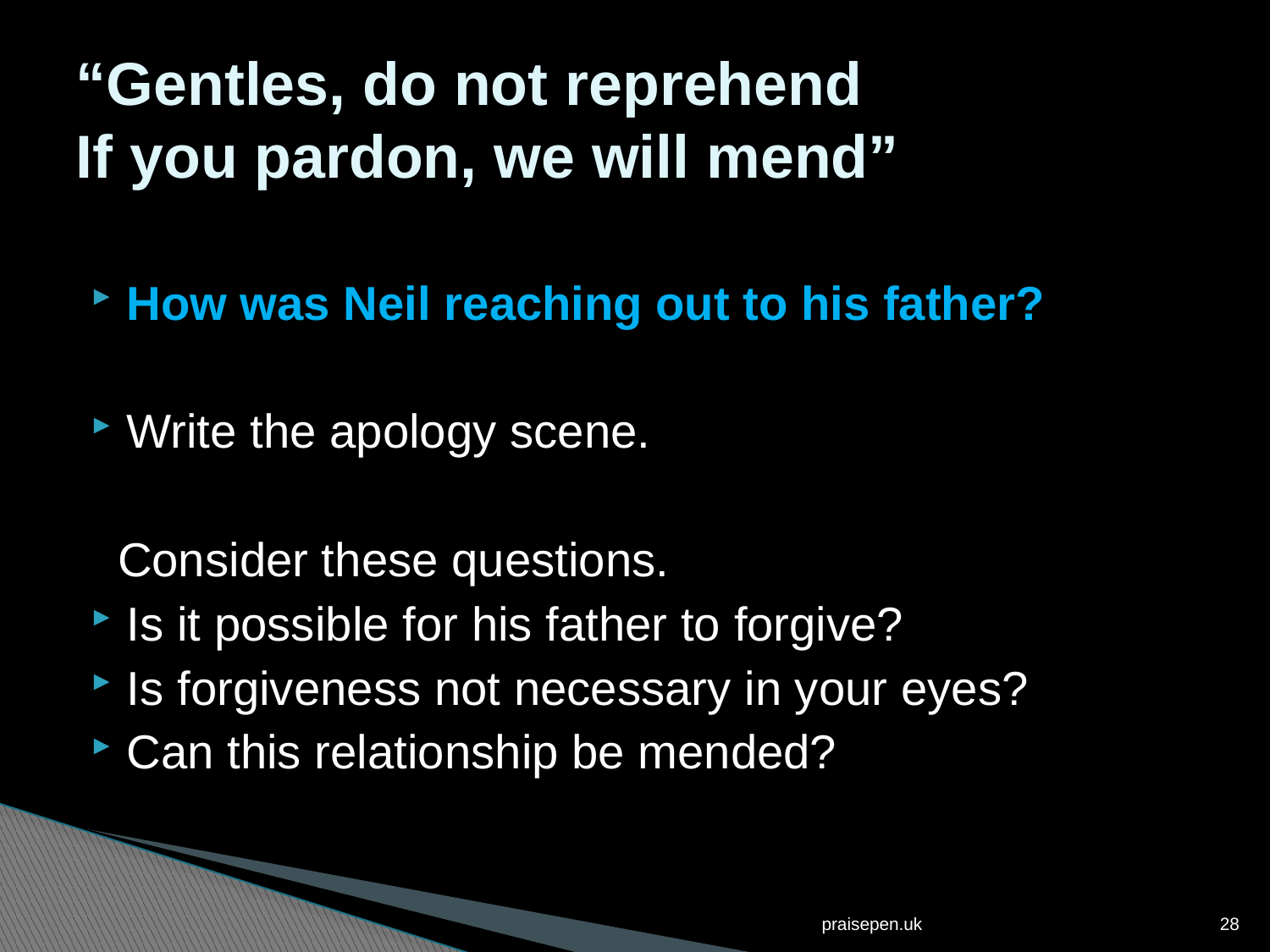

# “Gentles, do not reprehend If you pardon, we will mend”
How was Neil reaching out to his father?

Write the apology scene.

  Consider these questions.
Is it possible for his father to forgive?
Is forgiveness not necessary in your eyes?
Can this relationship be mended?
praisepen.uk
28